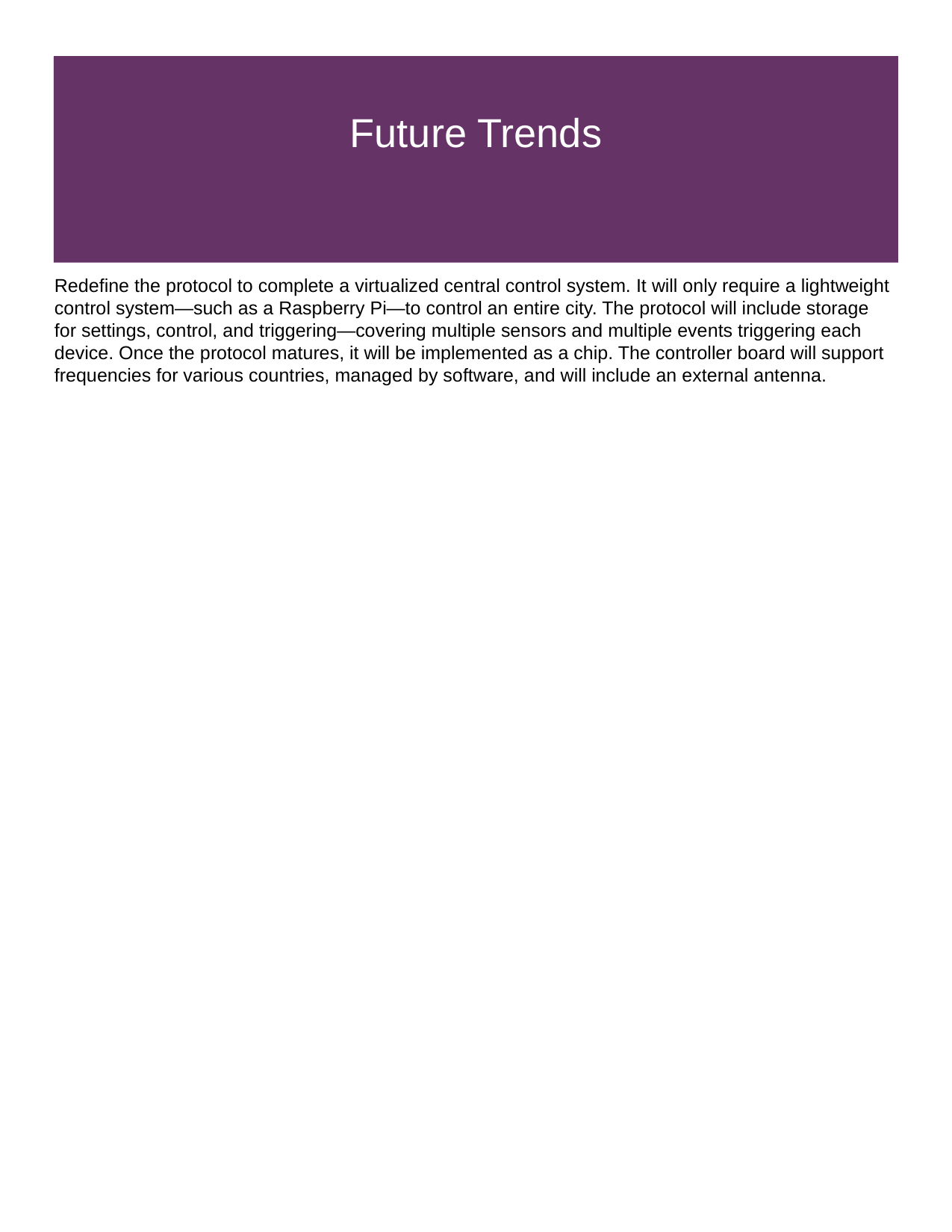

# Future Trends

Redefine the protocol to complete a virtualized central control system. It will only require a lightweight control system—such as a Raspberry Pi—to control an entire city. The protocol will include storage for settings, control, and triggering—covering multiple sensors and multiple events triggering each device. Once the protocol matures, it will be implemented as a chip. The controller board will support frequencies for various countries, managed by software, and will include an external antenna.